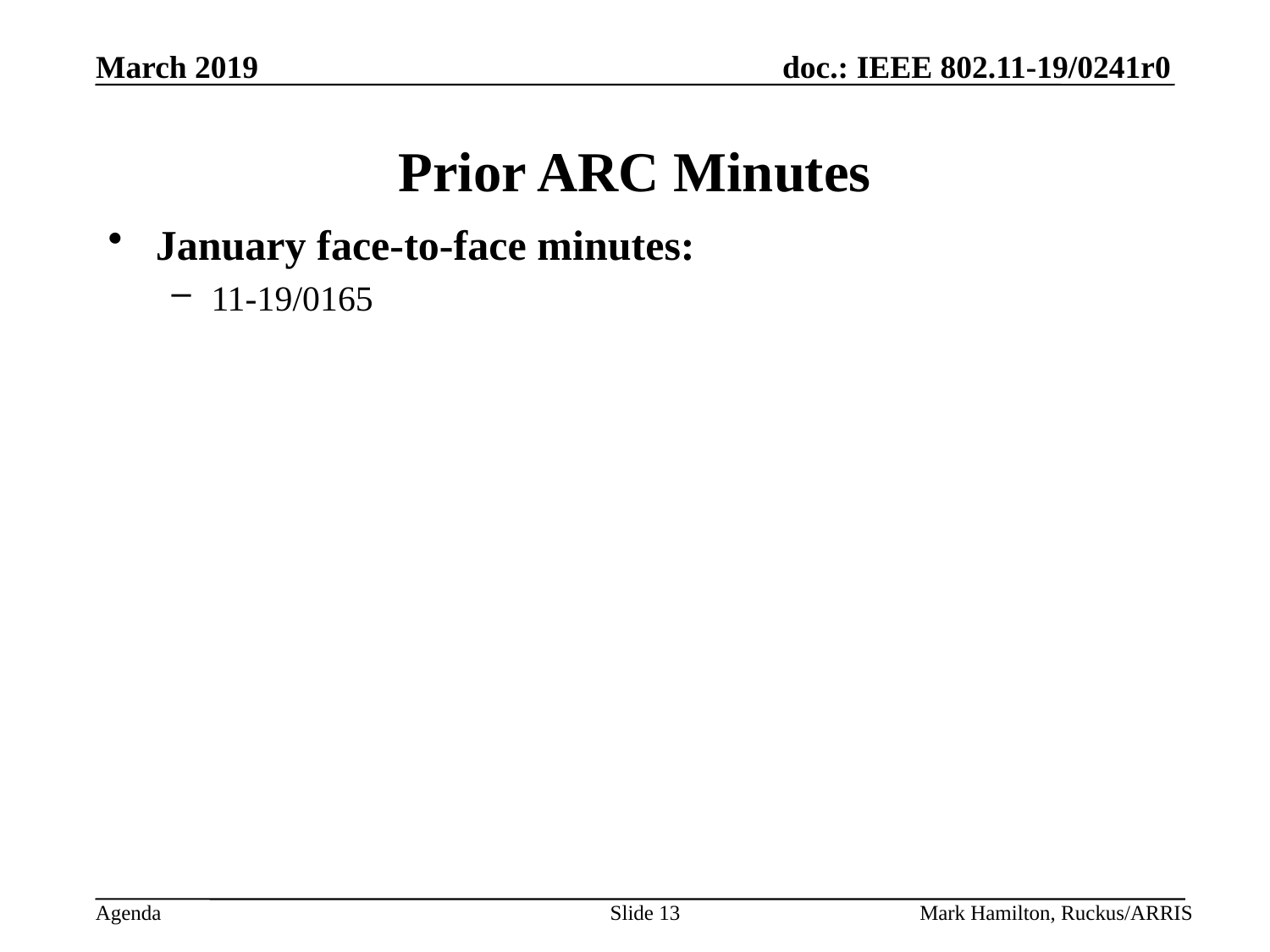

# Prior ARC Minutes
January face-to-face minutes:
11-19/0165